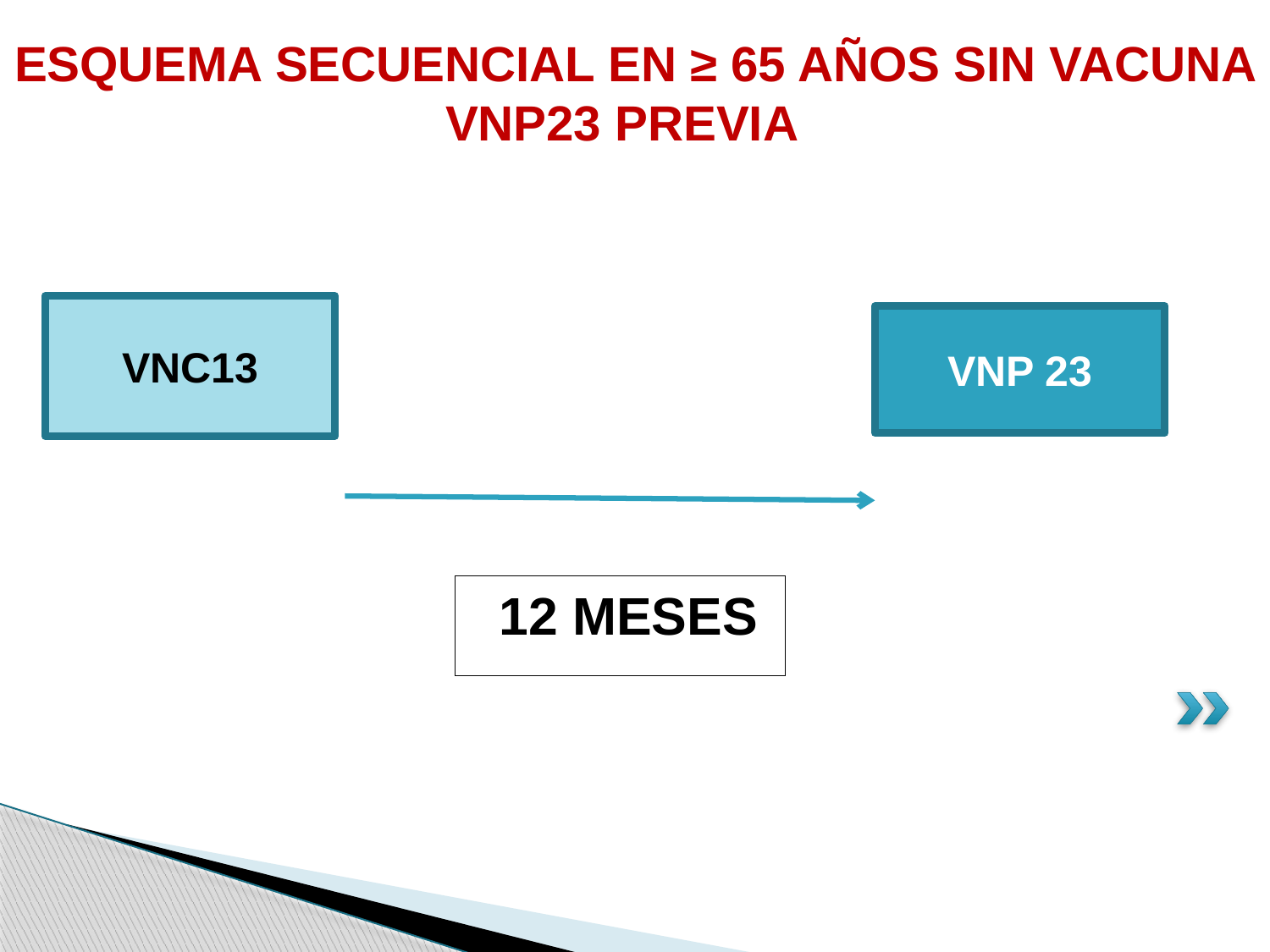

ESQUEMA SECUENCIAL EN ≥ 65 AÑOS SIN VACUNA VNP23 PREVIA
VNC13
VNP 23
# 12 MESES